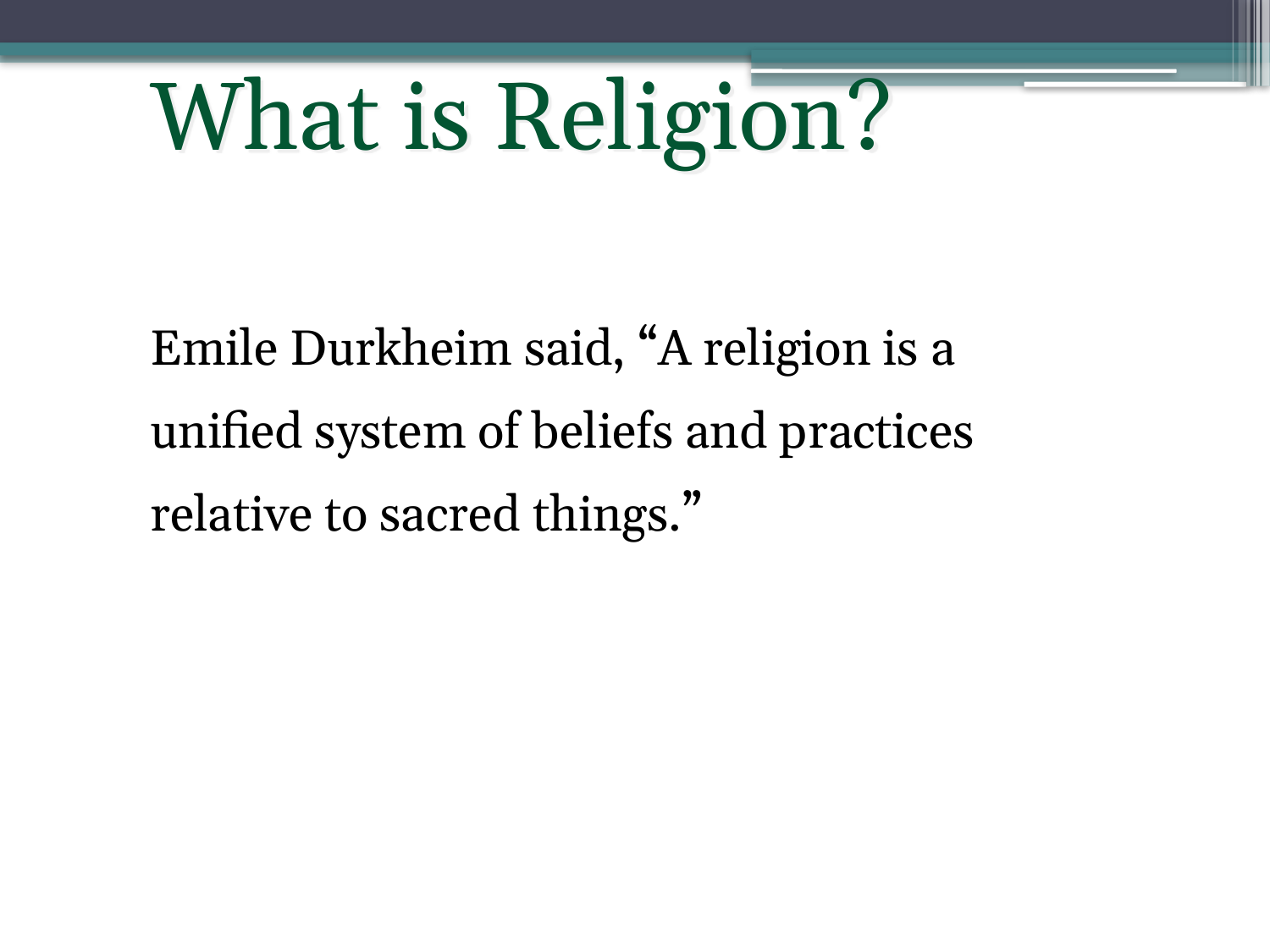

What is Religion?
Emile Durkheim said, “A religion is a unified system of beliefs and practices relative to sacred things.”